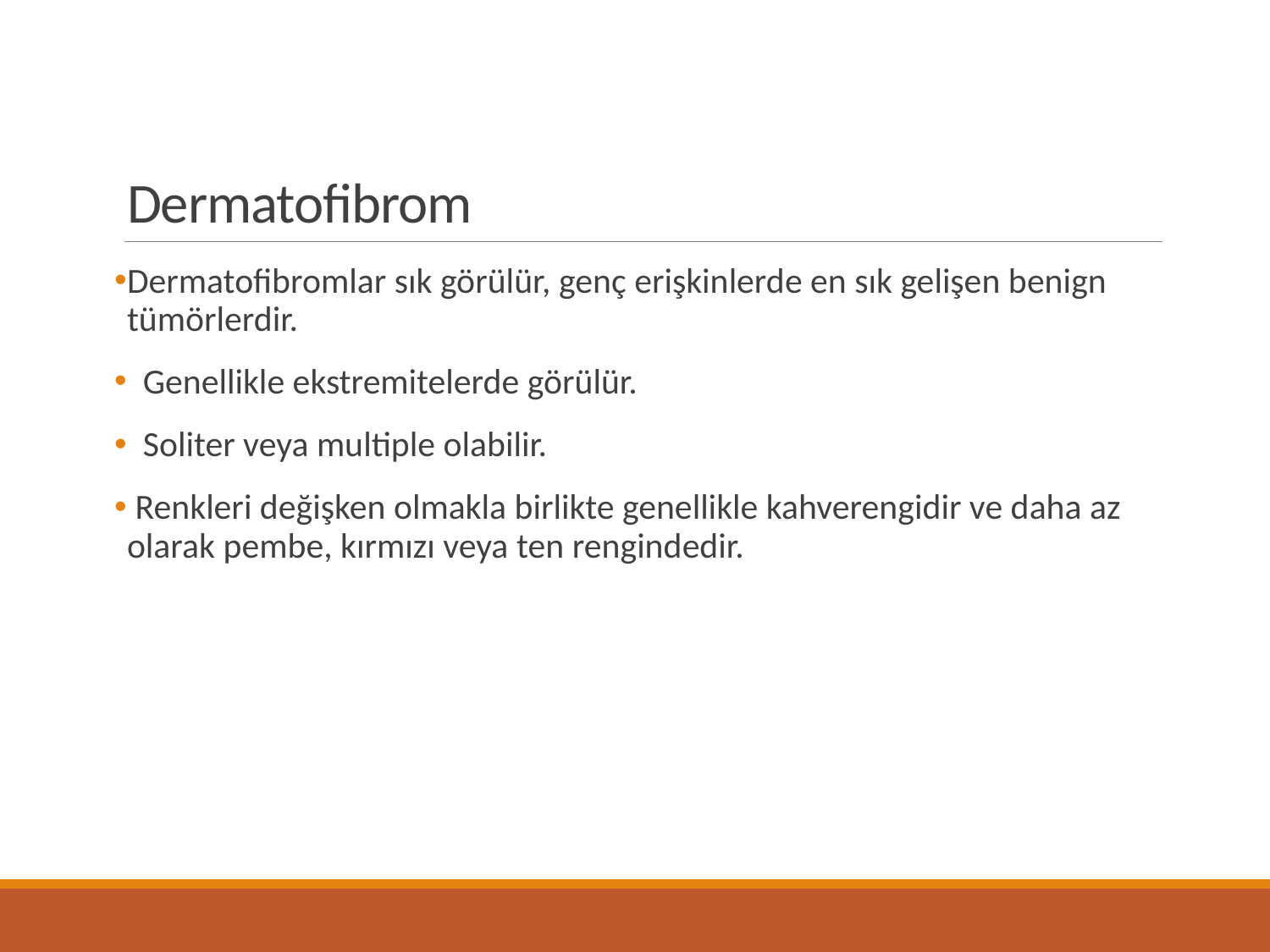

# Dermatofibrom
Dermatofibromlar sık görülür, genç erişkinlerde en sık gelişen benign tümörlerdir.
  Genellikle ekstremitelerde görülür.
  Soliter veya multiple olabilir.
 Renkleri değişken olmakla birlikte genellikle kahverengidir ve daha az   olarak pembe, kırmızı veya ten rengindedir.